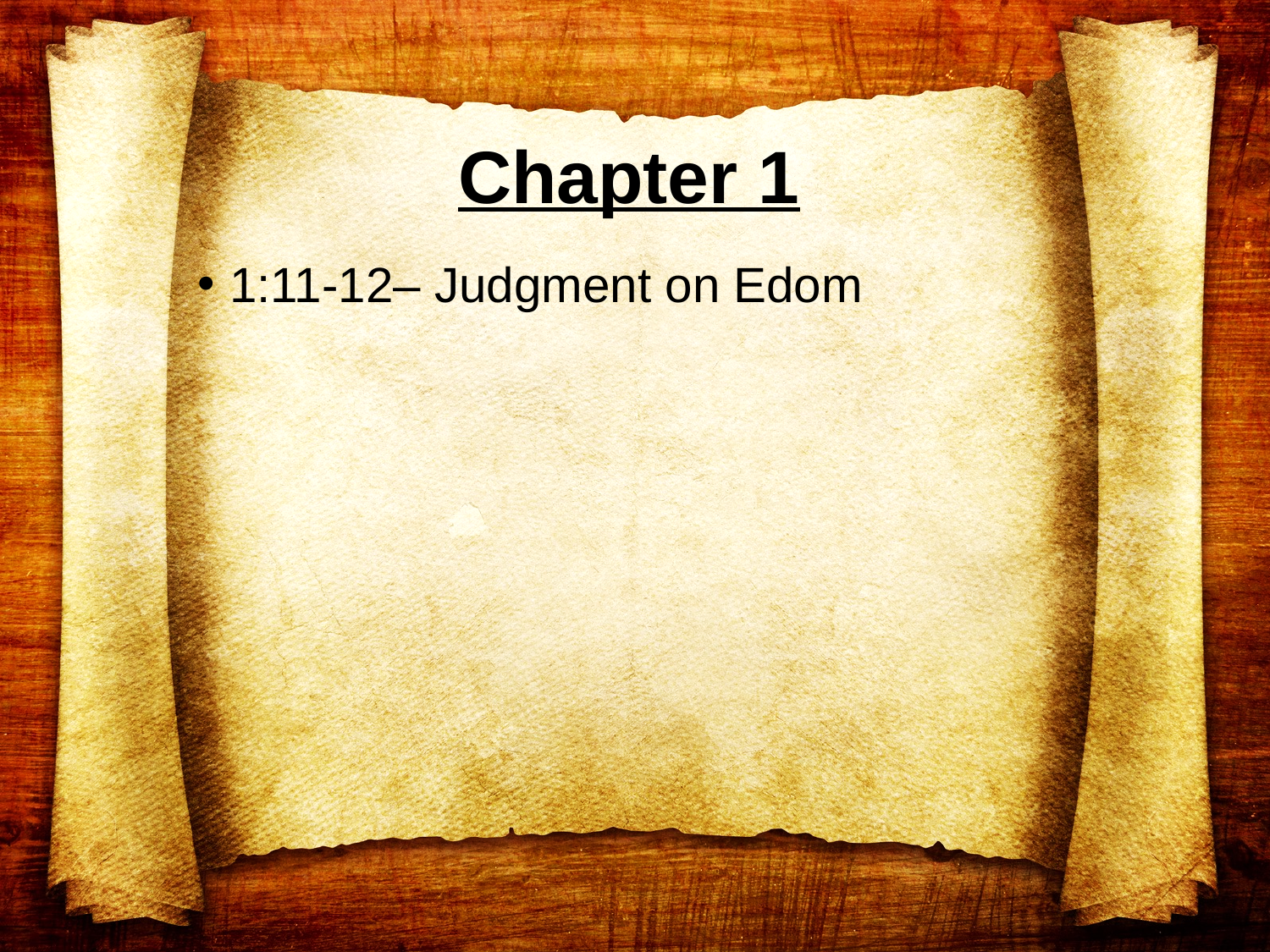

# Chapter 1
1:11-12– Judgment on Edom